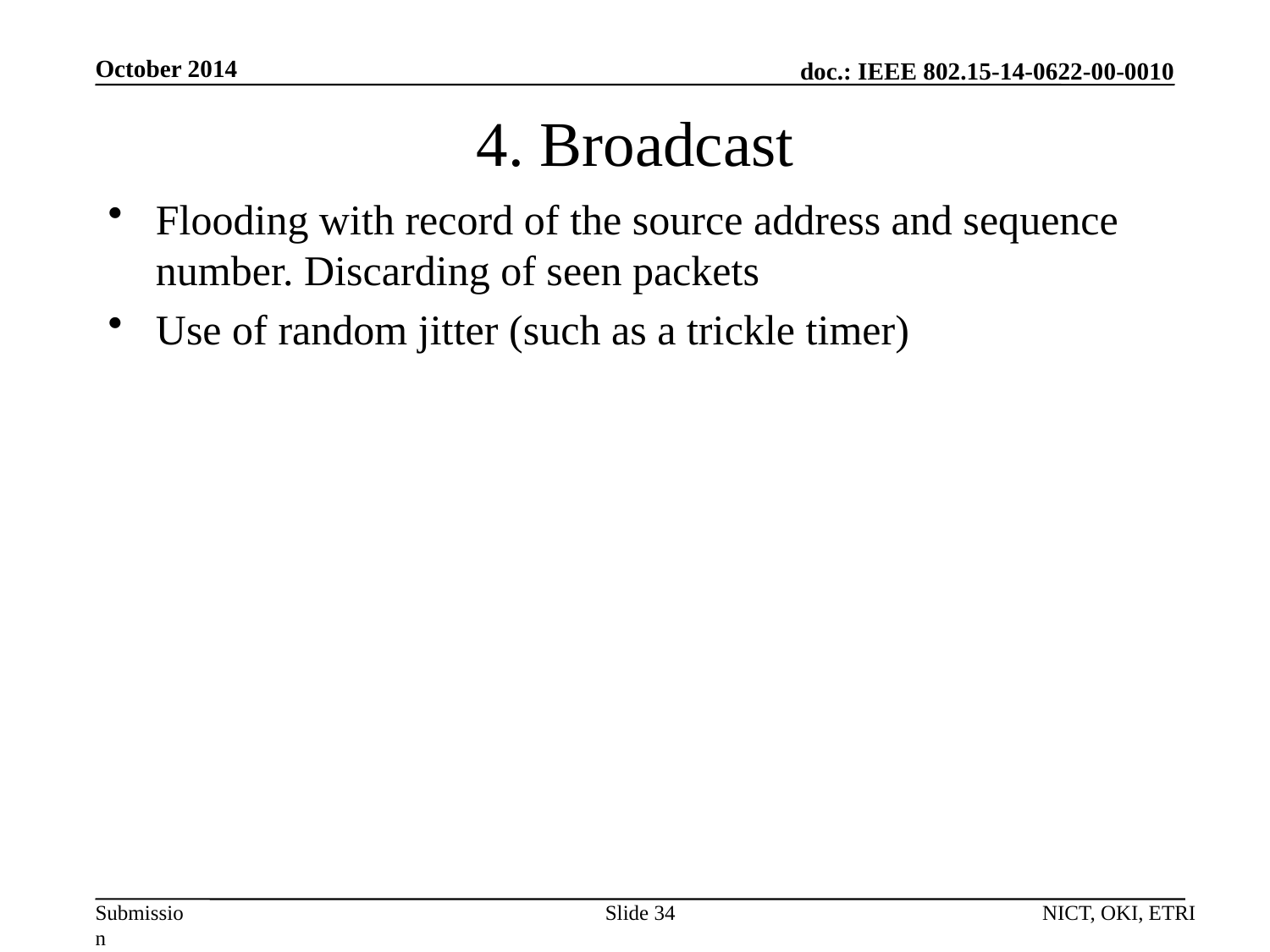

October 2014
# 4. Broadcast
Flooding with record of the source address and sequence number. Discarding of seen packets
Use of random jitter (such as a trickle timer)
Slide 34
NICT, OKI, ETRI